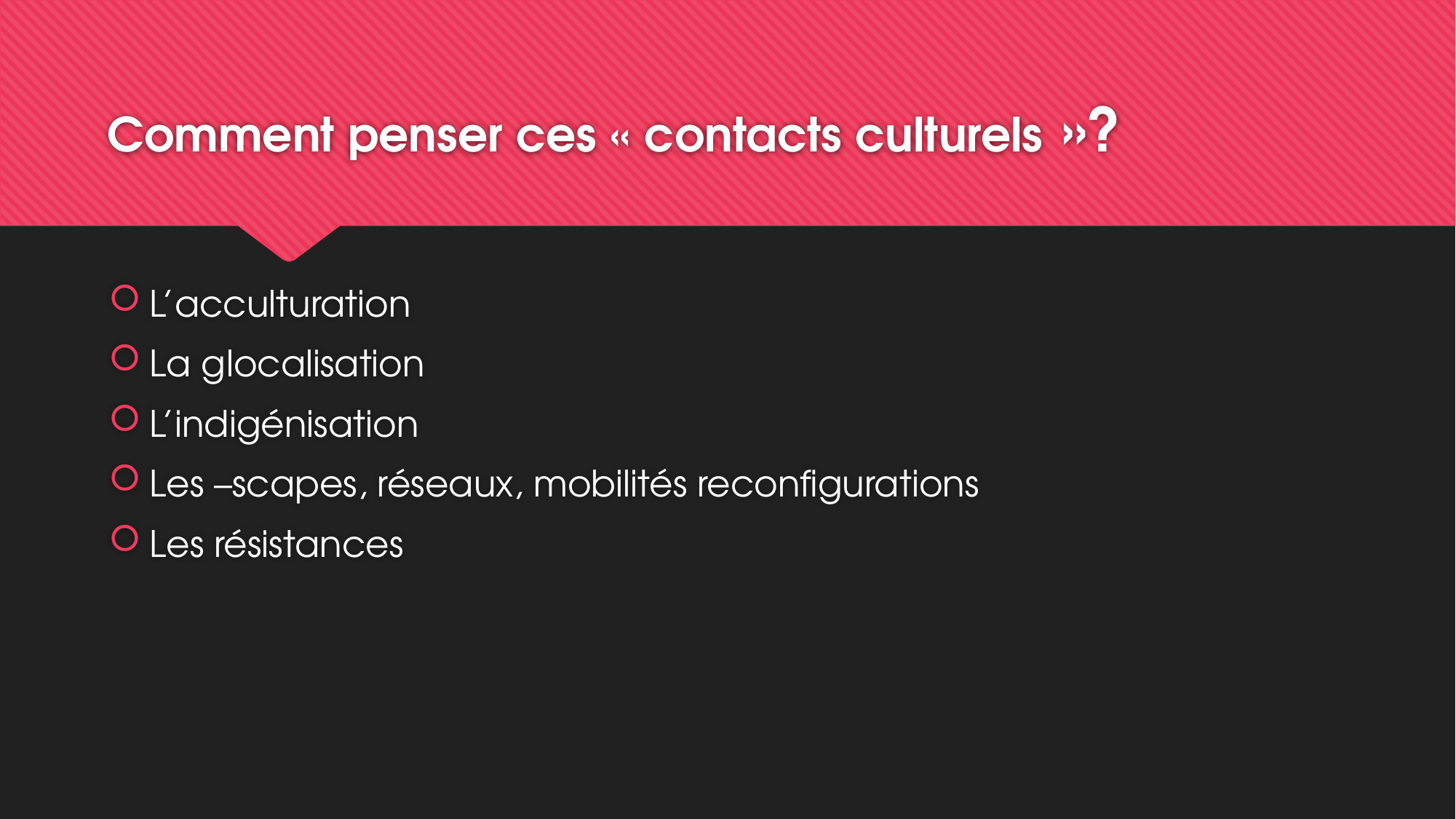

# Comment penser ces « contacts culturels »?
L’acculturation
La glocalisation
L’indigénisation
Les –scapes, réseaux, mobilités reconfigurations
Les résistances